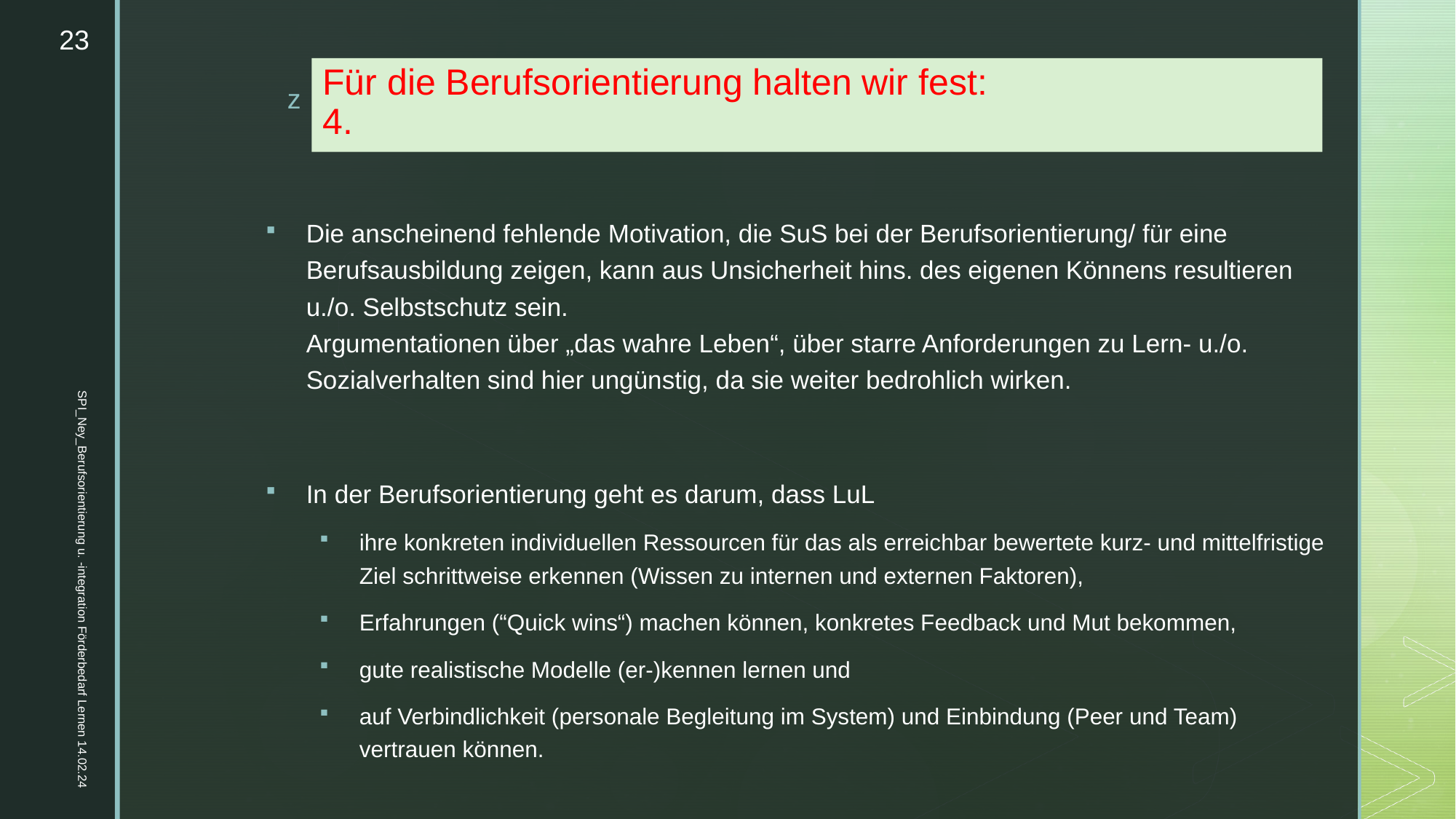

23
# Für die Berufsorientierung halten wir fest: 4.
Die anscheinend fehlende Motivation, die SuS bei der Berufsorientierung/ für eine Berufsausbildung zeigen, kann aus Unsicherheit hins. des eigenen Könnens resultieren u./o. Selbstschutz sein.                                                                                        Argumentationen über „das wahre Leben“, über starre Anforderungen zu Lern- u./o. Sozialverhalten sind hier ungünstig, da sie weiter bedrohlich wirken.

In der Berufsorientierung geht es darum, dass LuL
ihre konkreten individuellen Ressourcen für das als erreichbar bewertete kurz- und mittelfristige Ziel schrittweise erkennen (Wissen zu internen und externen Faktoren),
Erfahrungen (“Quick wins“) machen können, konkretes Feedback und Mut bekommen,
gute realistische Modelle (er-)kennen lernen und
auf Verbindlichkeit (personale Begleitung im System) und Einbindung (Peer und Team) vertrauen können.

SPI_Ney_Berufsorientierung u. -integration Förderbedarf Lernen 14.02.24